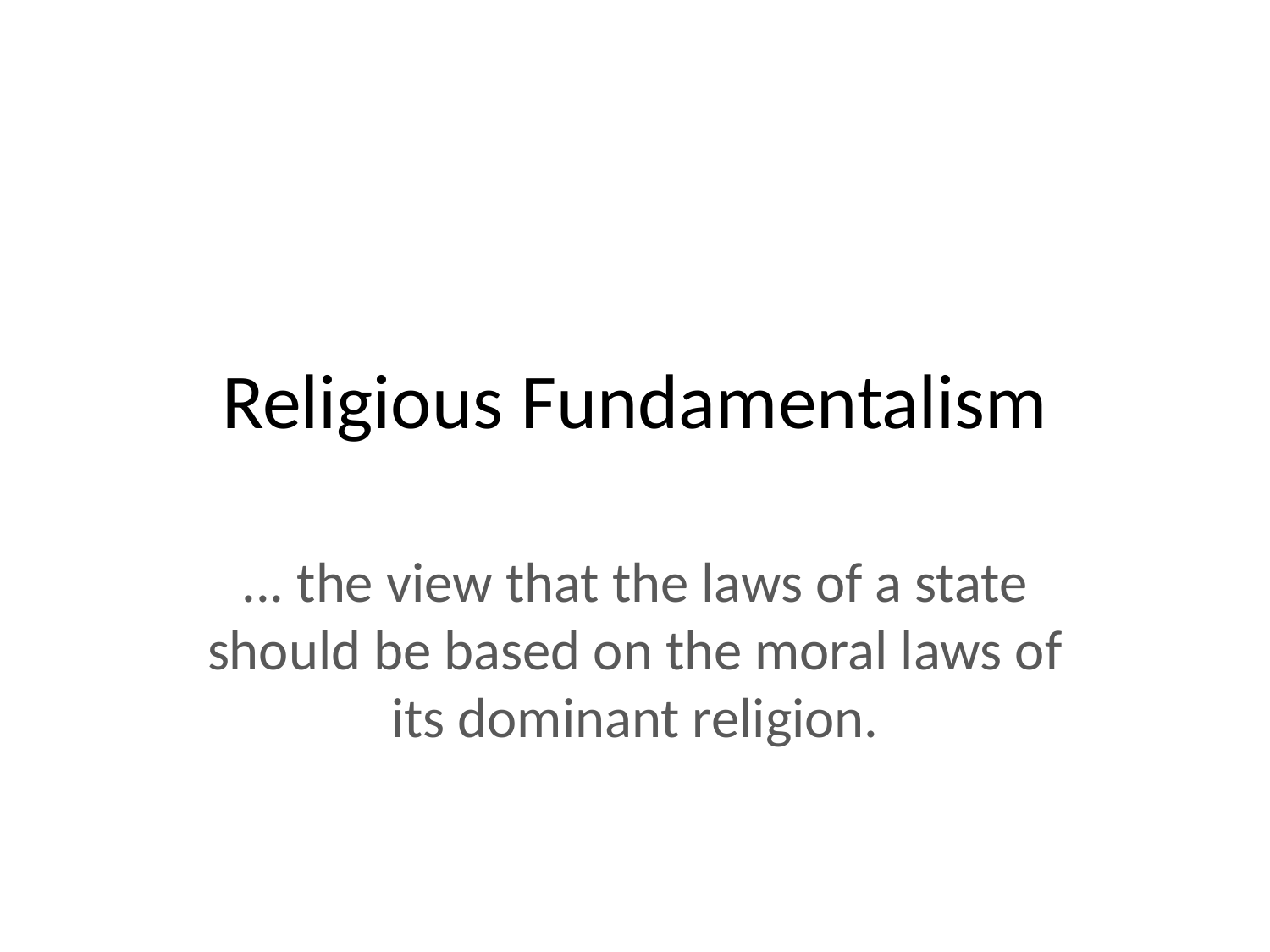

# Religious Fundamentalism
... the view that the laws of a state should be based on the moral laws of its dominant religion.